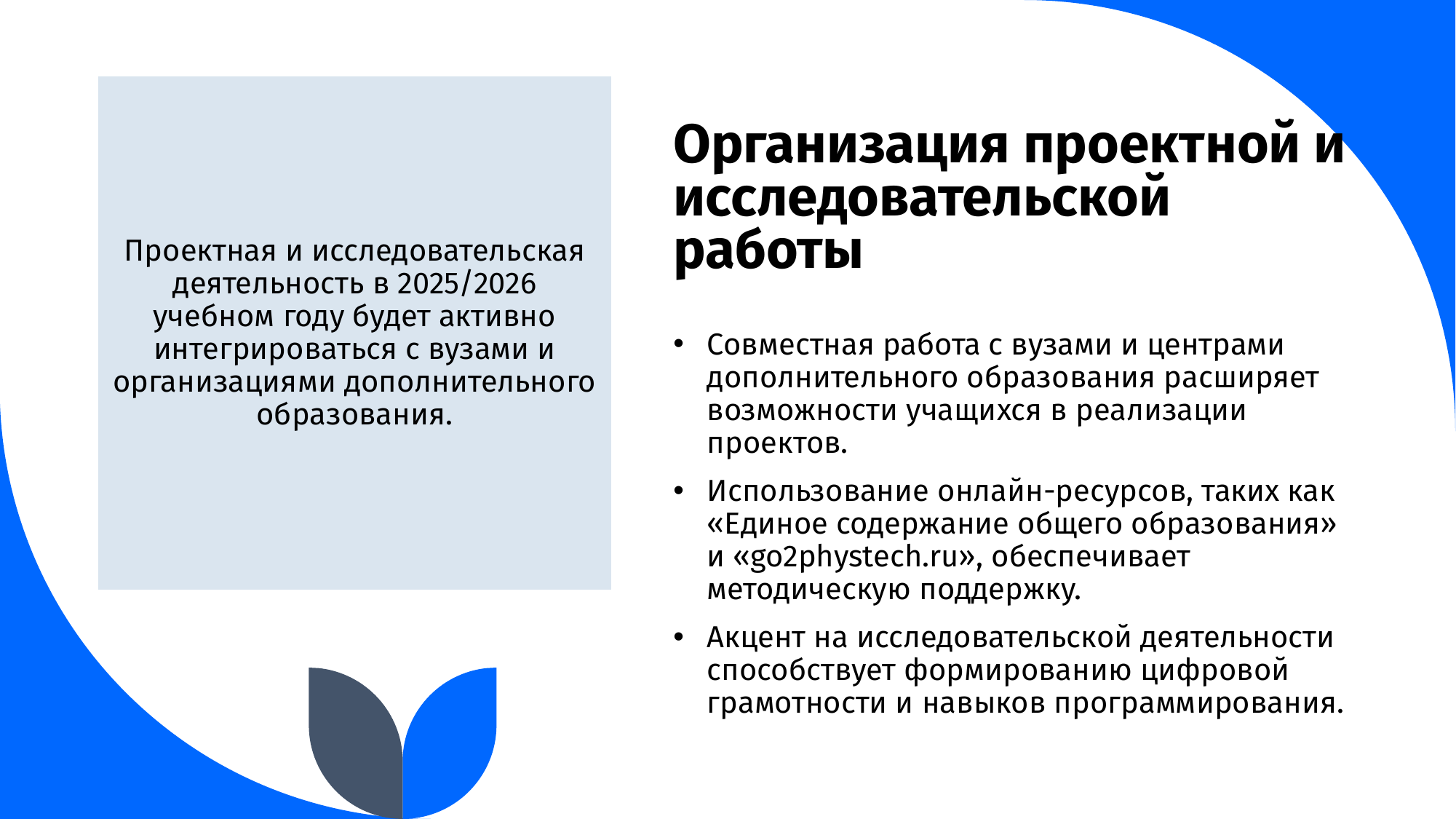

# Организация проектной и исследовательской работы
Проектная и исследовательская деятельность в 2025/2026 учебном году будет активно интегрироваться с вузами и организациями дополнительного образования.
Совместная работа с вузами и центрами дополнительного образования расширяет возможности учащихся в реализации проектов.
Использование онлайн-ресурсов, таких как «Единое содержание общего образования» и «go2phystech.ru», обеспечивает методическую поддержку.
Акцент на исследовательской деятельности способствует формированию цифровой грамотности и навыков программирования.